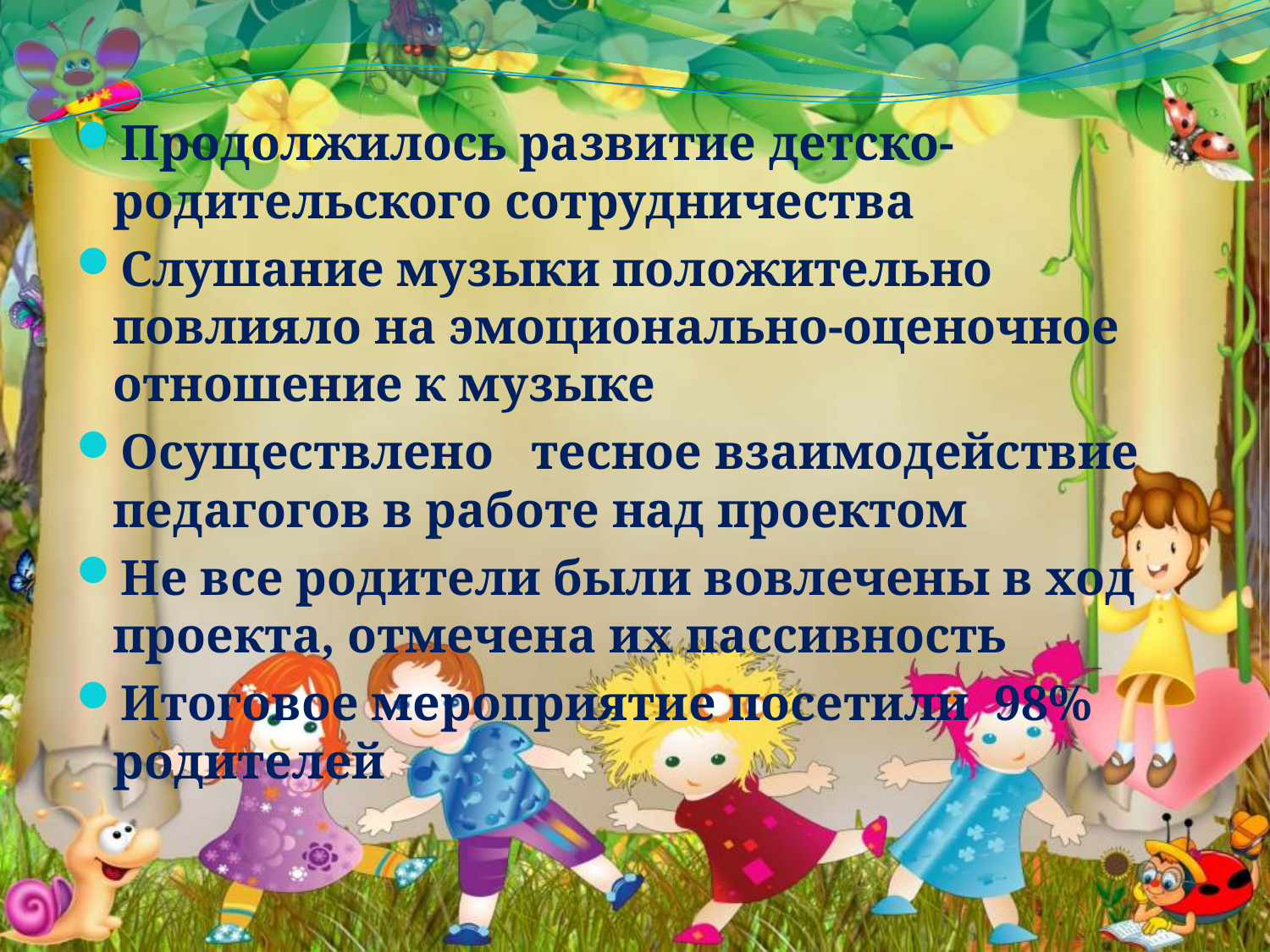

#
Продолжилось развитие детско-родительского сотрудничества
Слушание музыки положительно повлияло на эмоционально-оценочное отношение к музыке
Осуществлено   тесное взаимодействие педагогов в работе над проектом
Не все родители были вовлечены в ход проекта, отмечена их пассивность
Итоговое мероприятие посетили  98% родителей